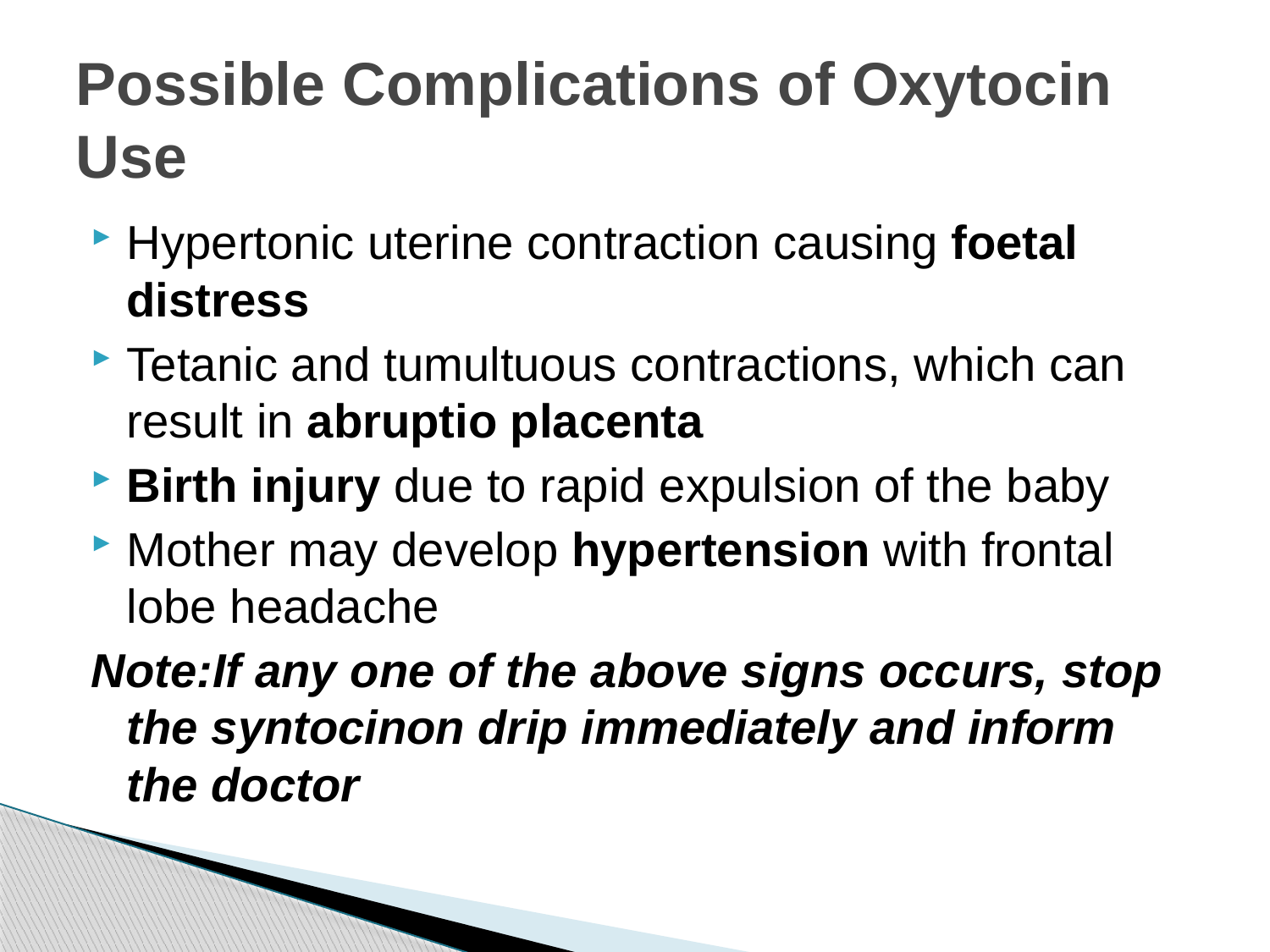

# Possible Complications of Oxytocin Use
Hypertonic uterine contraction causing foetal distress
Tetanic and tumultuous contractions, which can result in abruptio placenta
Birth injury due to rapid expulsion of the baby
Mother may develop hypertension with frontal lobe headache
Note:If any one of the above signs occurs, stop the syntocinon drip immediately and inform the doctor